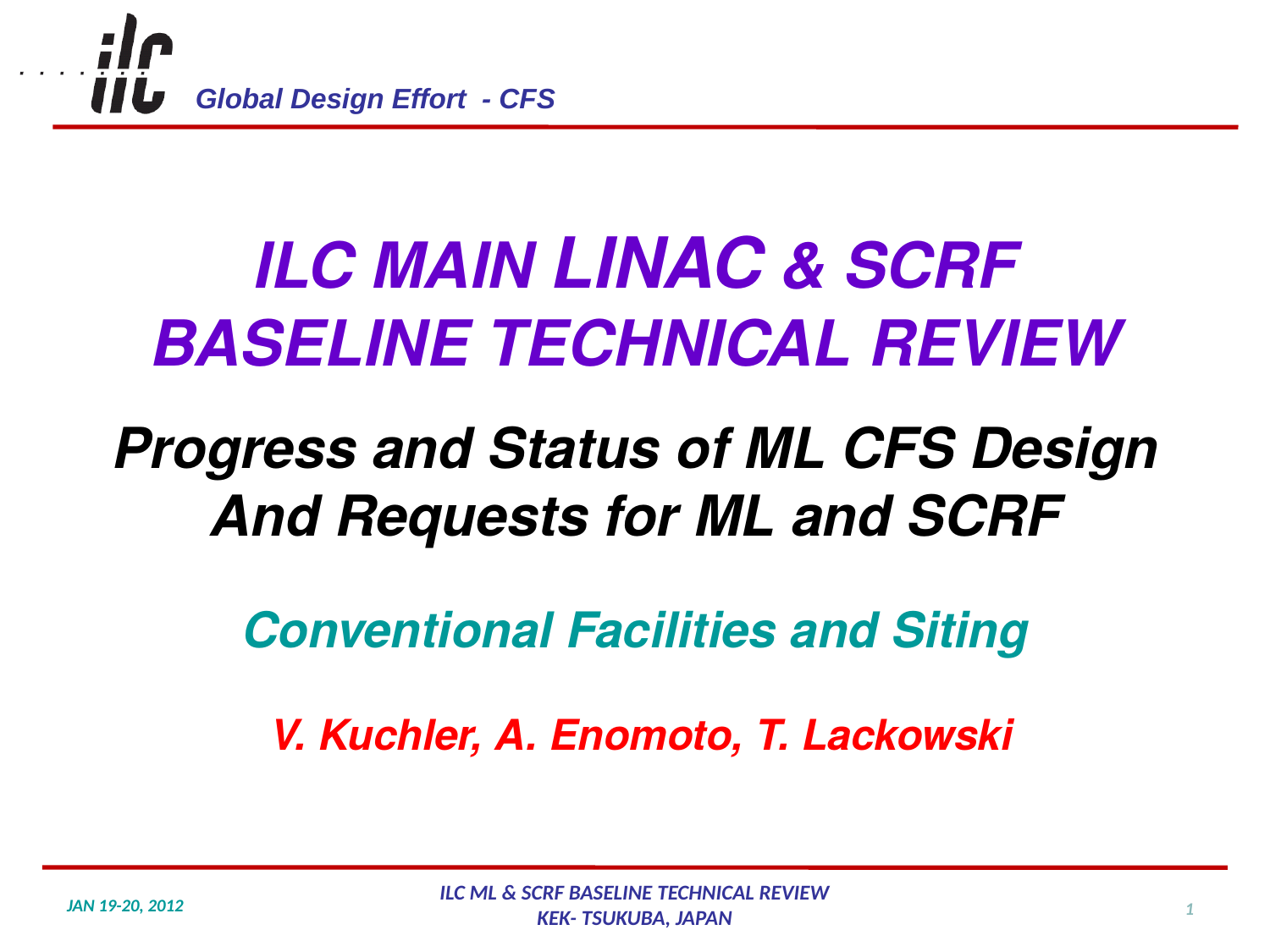

ILC MAIN LINAC & SCRF
BASELINE TECHNICAL REVIEW

Progress and Status of ML CFS Design
And Requests for ML and SCRF

Conventional Facilities and Siting

 V. Kuchler, A. Enomoto, T. Lackowski
1